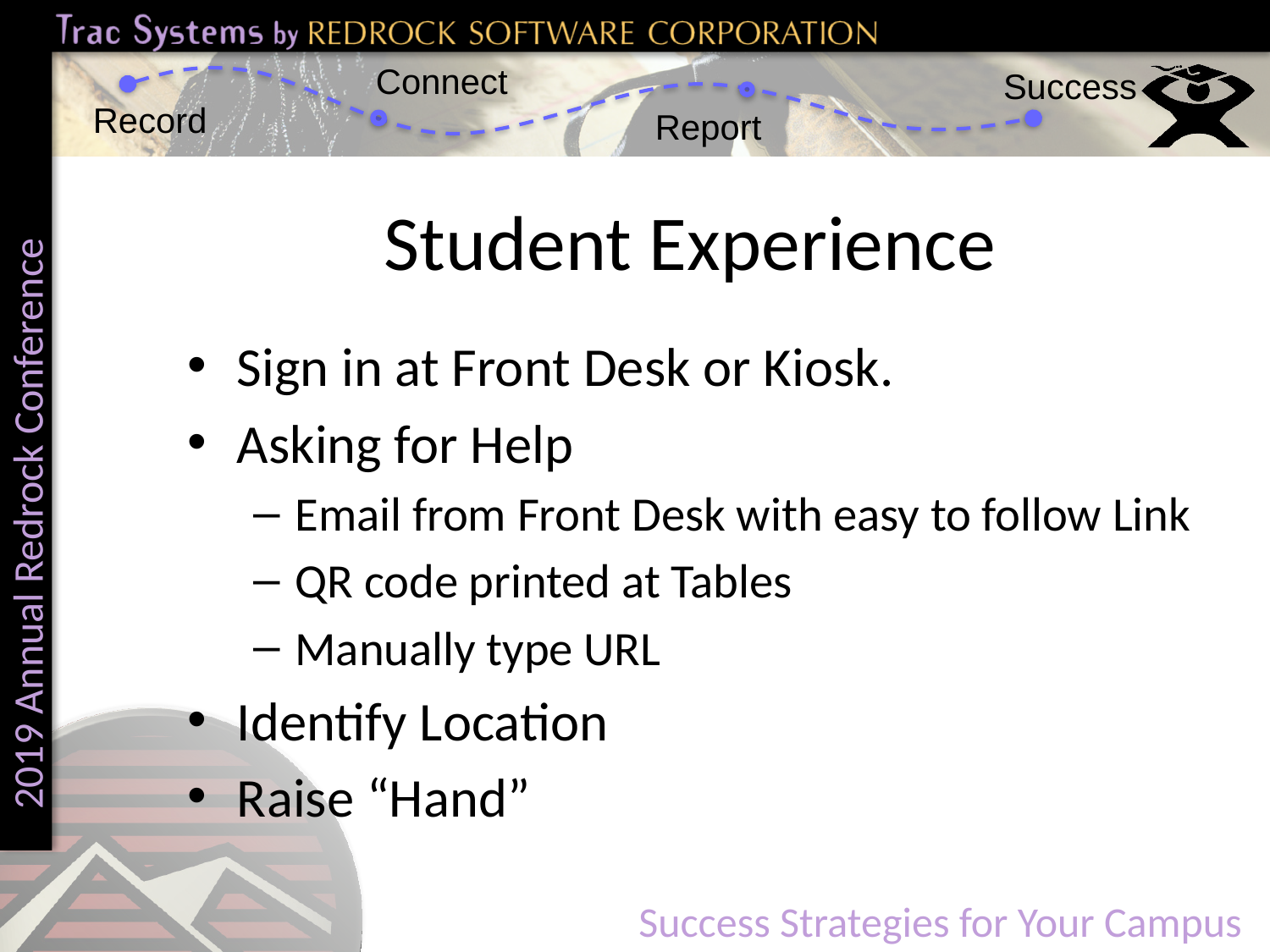

# Student Experience
Sign in at Front Desk or Kiosk.
Asking for Help
Email from Front Desk with easy to follow Link
QR code printed at Tables
Manually type URL
Identify Location
Raise “Hand”